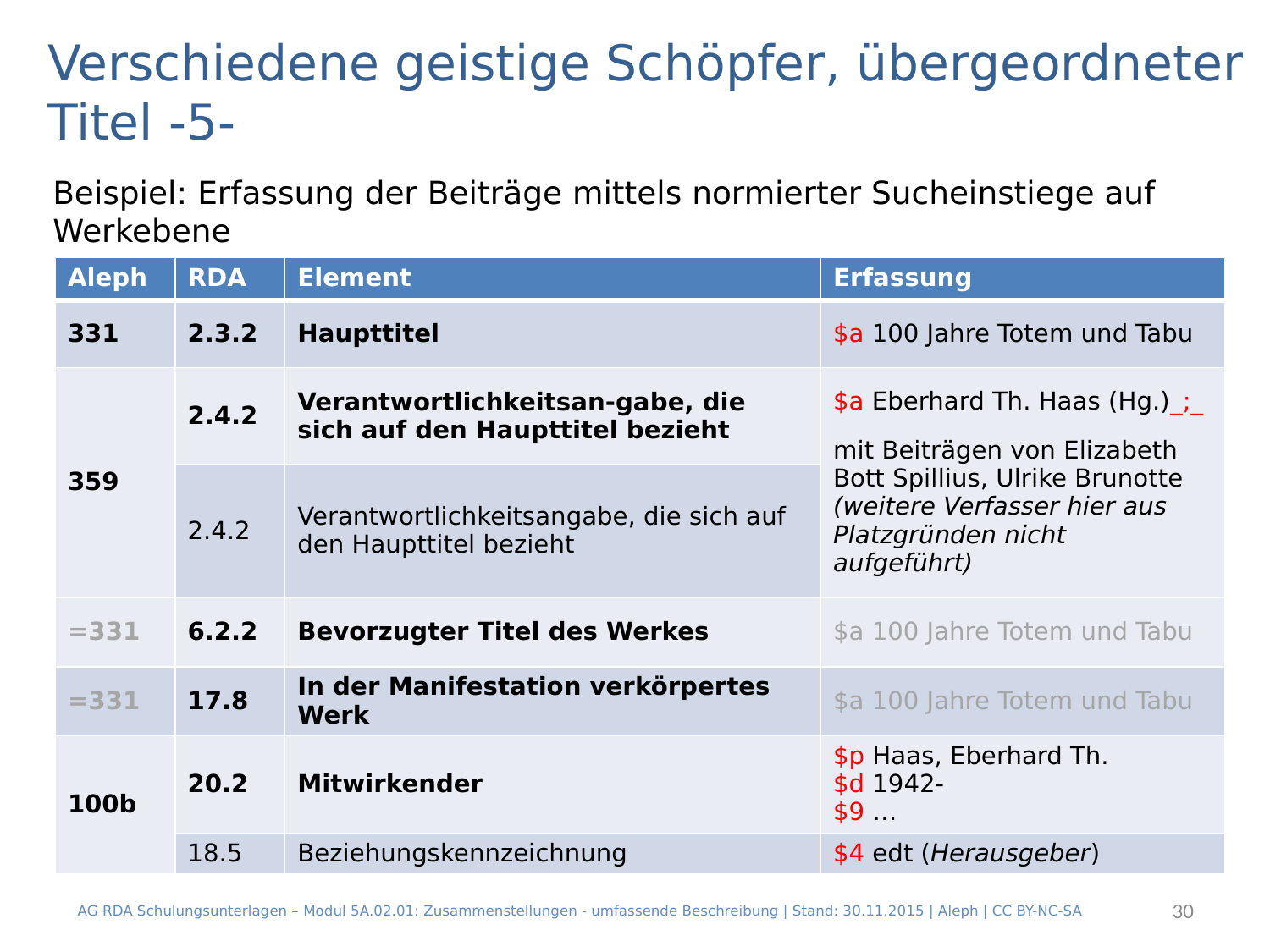

# Verschiedene geistige Schöpfer, übergeordneter Titel -5-
Beispiel: Erfassung der Beiträge mittels normierter Sucheinstiege auf Werkebene
| Aleph | RDA | Element | Erfassung |
| --- | --- | --- | --- |
| 331 | 2.3.2 | Haupttitel | $a 100 Jahre Totem und Tabu |
| 359 | 2.4.2 | Verantwortlichkeitsan-gabe, die sich auf den Haupttitel bezieht | $a Eberhard Th. Haas (Hg.)\_;\_ mit Beiträgen von Elizabeth Bott Spillius, Ulrike Brunotte (weitere Verfasser hier aus Platzgründen nicht aufgeführt) |
|  | 2.4.2 | Verantwortlichkeitsangabe, die sich auf den Haupttitel bezieht |  |
| =331 | 6.2.2 | Bevorzugter Titel des Werkes | $a 100 Jahre Totem und Tabu |
| =331 | 17.8 | In der Manifestation verkörpertes Werk | $a 100 Jahre Totem und Tabu |
| 100b | 20.2 | Mitwirkender | $p Haas, Eberhard Th. $d 1942- $9 … |
|  | 18.5 | Beziehungskennzeichnung | $4 edt (Herausgeber) |
AG RDA Schulungsunterlagen – Modul 5A.02.01: Zusammenstellungen - umfassende Beschreibung | Stand: 30.11.2015 | Aleph | CC BY-NC-SA
30